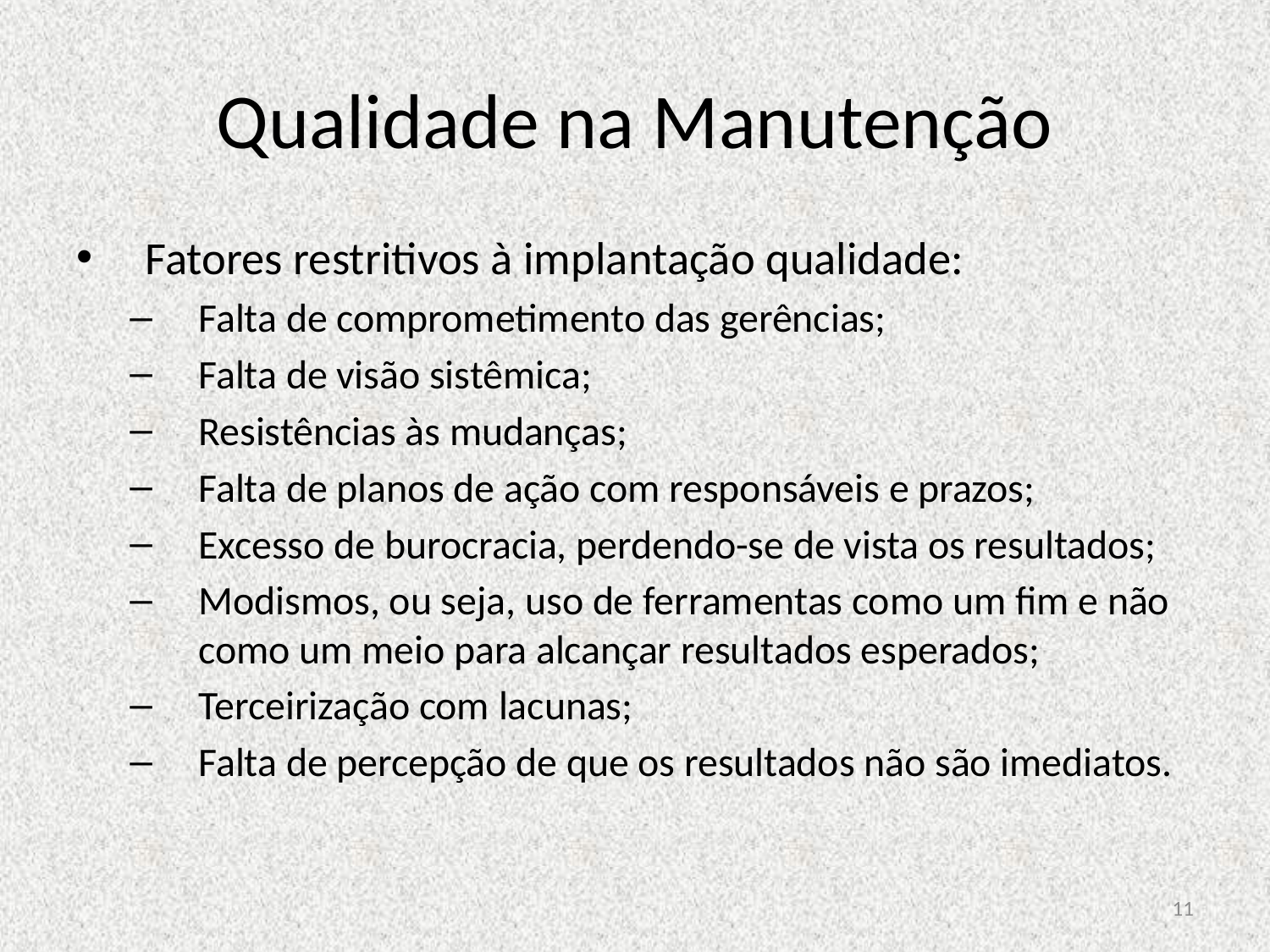

# Qualidade na Manutenção
Fatores restritivos à implantação qualidade:
Falta de comprometimento das gerências;
Falta de visão sistêmica;
Resistências às mudanças;
Falta de planos de ação com responsáveis e prazos;
Excesso de burocracia, perdendo-se de vista os resultados;
Modismos, ou seja, uso de ferramentas como um fim e não como um meio para alcançar resultados esperados;
Terceirização com lacunas;
Falta de percepção de que os resultados não são imediatos.

11